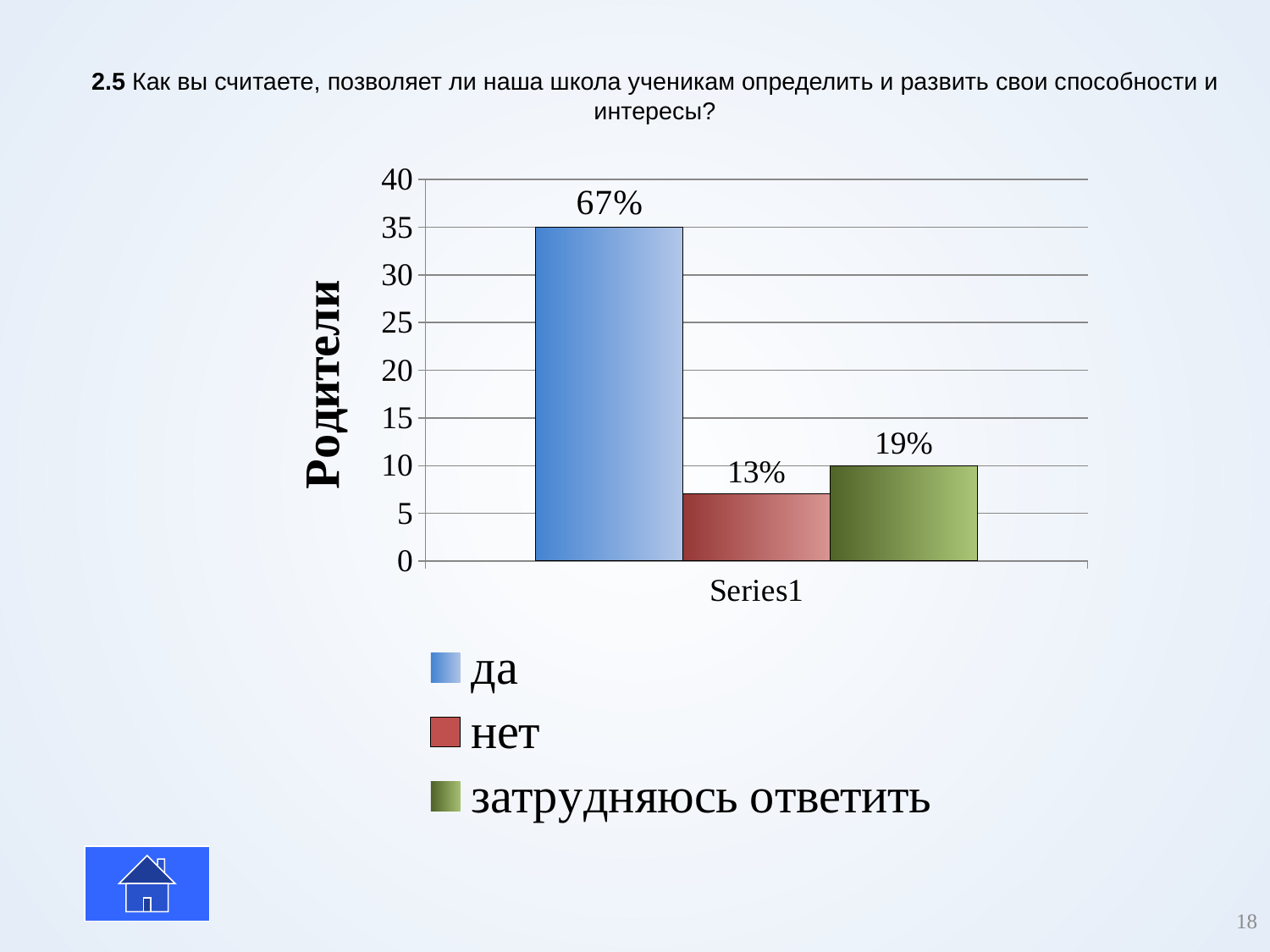

# 2.5 Как вы считаете, позволяет ли наша школа ученикам определить и развить свои способности и интересы?

### Chart

| Category | да | нет | затрудняюсь ответить |
|---|---|---|---|
|  | 35.0 | 7.0 | 10.0 |
18